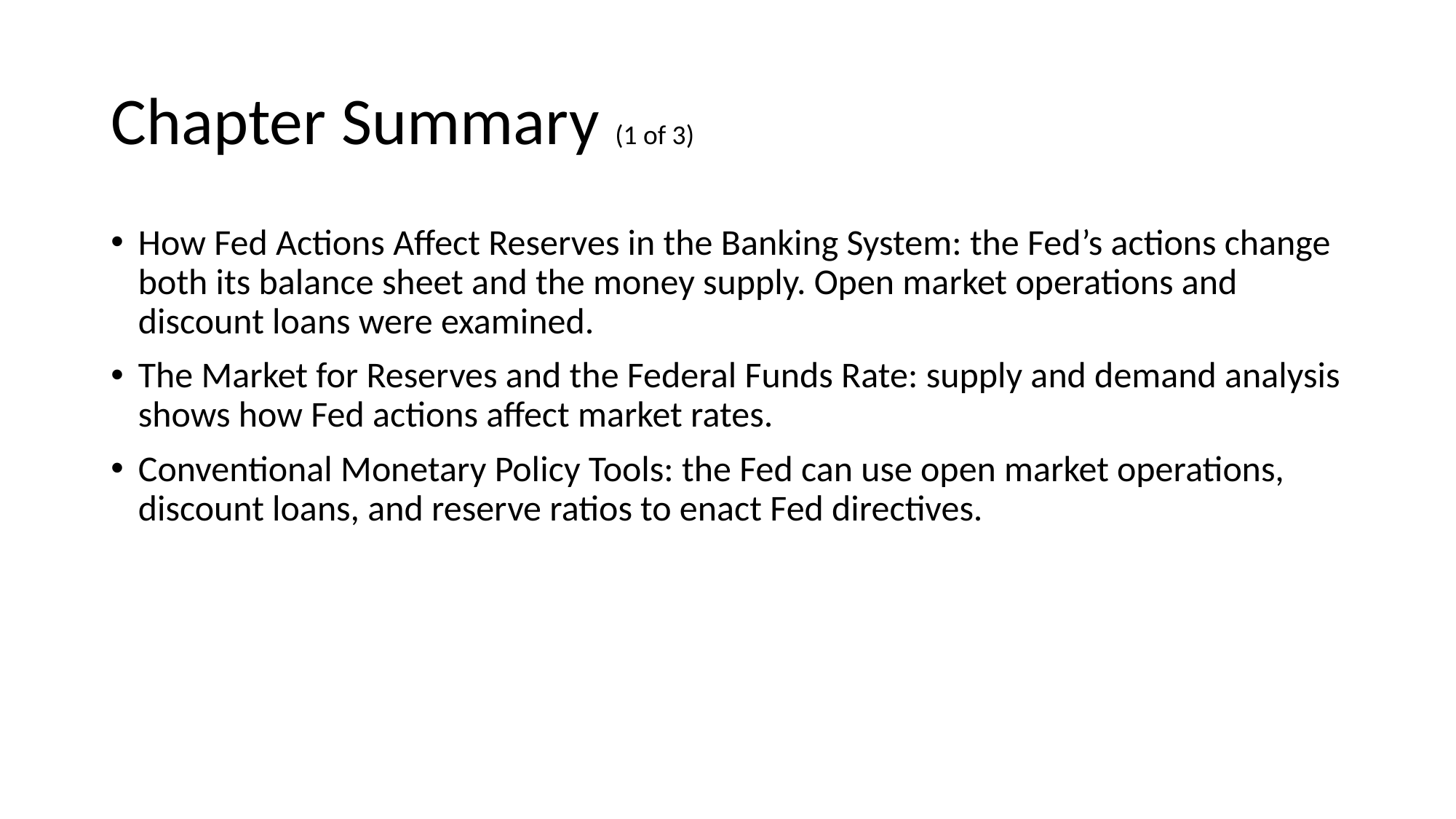

# Chapter Summary (1 of 3)
How Fed Actions Affect Reserves in the Banking System: the Fed’s actions change both its balance sheet and the money supply. Open market operations and discount loans were examined.
The Market for Reserves and the Federal Funds Rate: supply and demand analysis shows how Fed actions affect market rates.
Conventional Monetary Policy Tools: the Fed can use open market operations, discount loans, and reserve ratios to enact Fed directives.